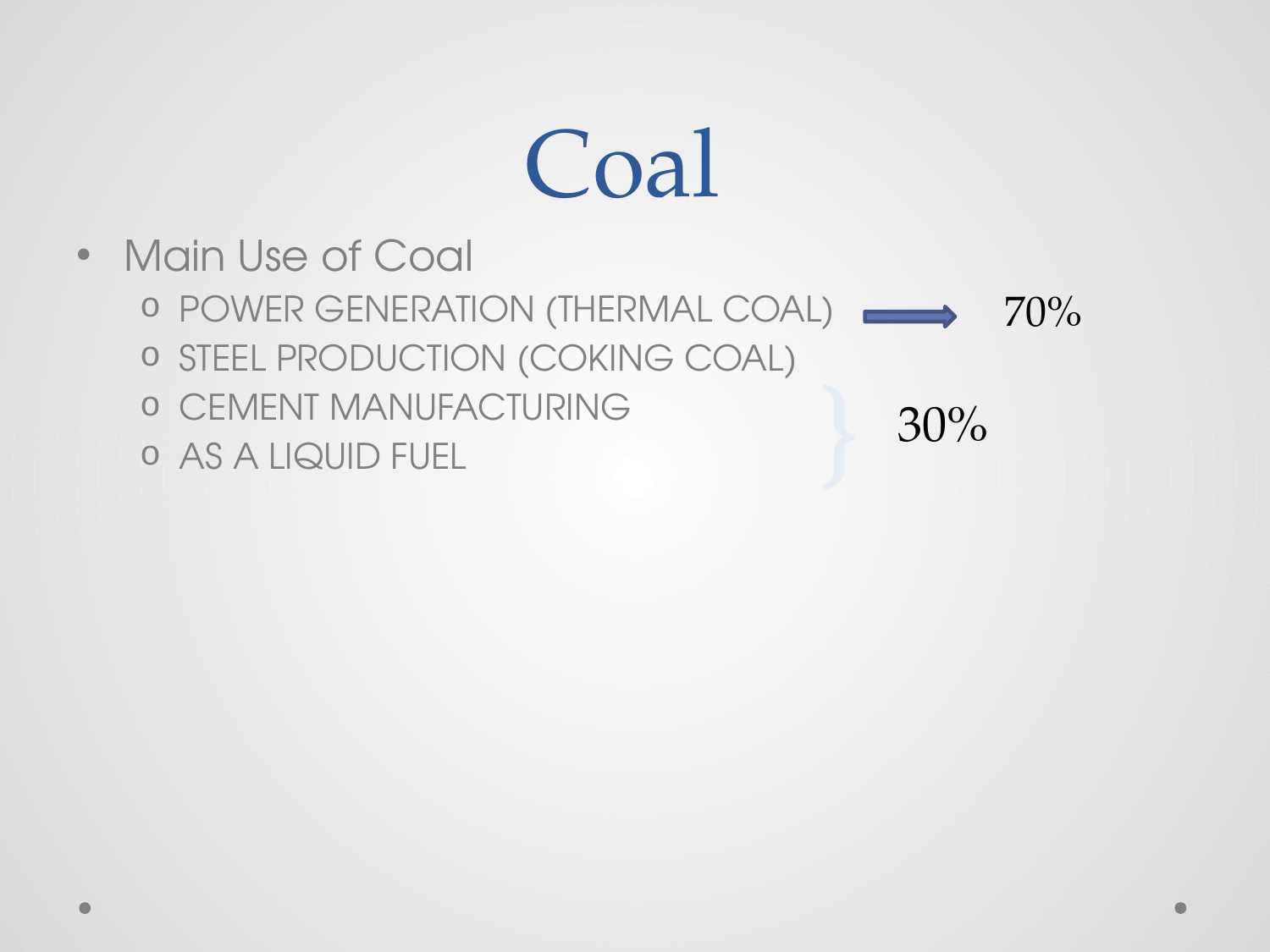

# Coal
Main Use of Coal
POWER GENERATION (THERMAL COAL)
STEEL PRODUCTION (COKING COAL)
CEMENT MANUFACTURING
AS A LIQUID FUEL

70%

}
30%